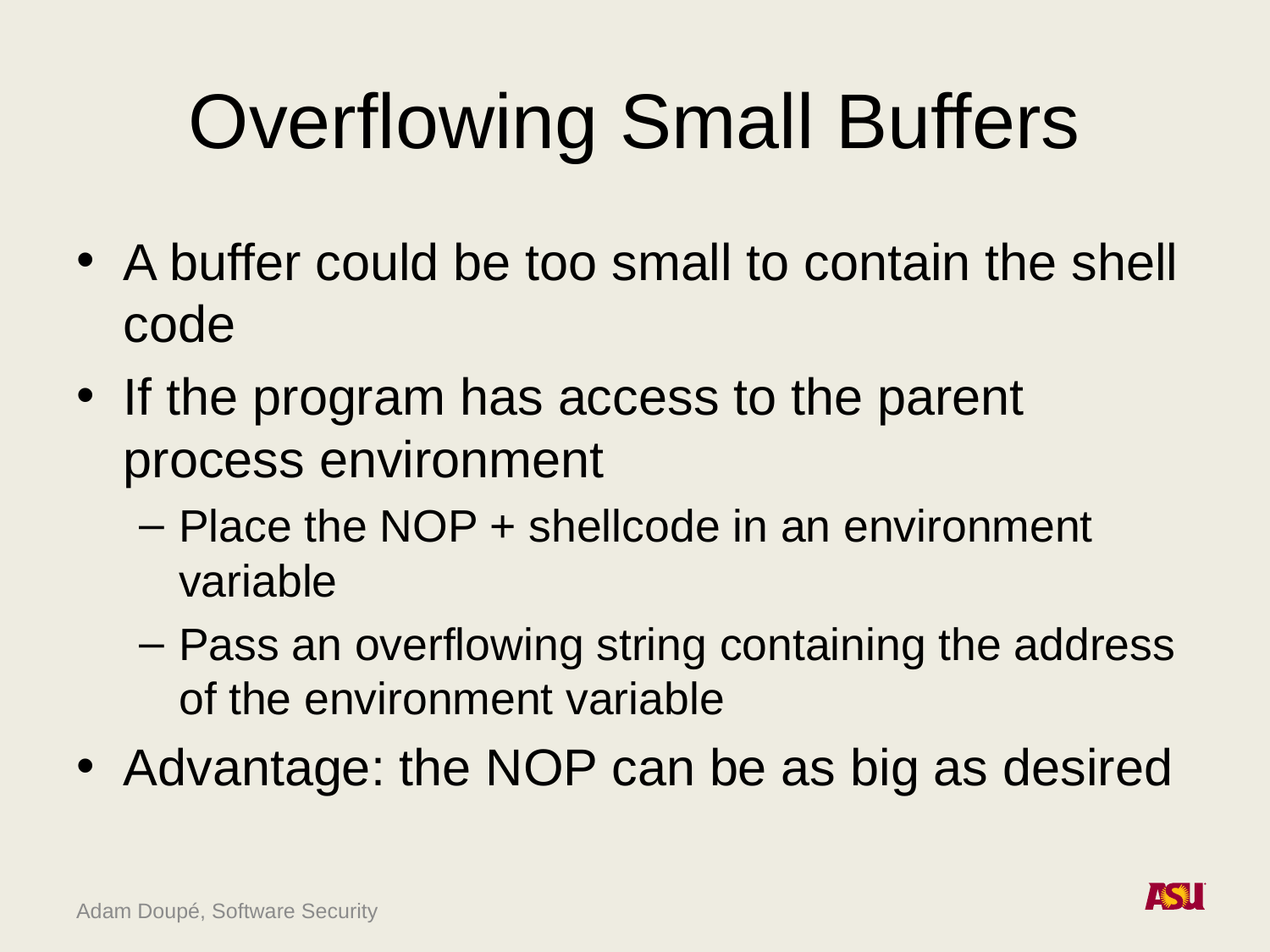

# Overflowing Small Buffers
A buffer could be too small to contain the shell code
If the program has access to the parent process environment
Place the NOP + shellcode in an environment variable
Pass an overflowing string containing the address of the environment variable
Advantage: the NOP can be as big as desired